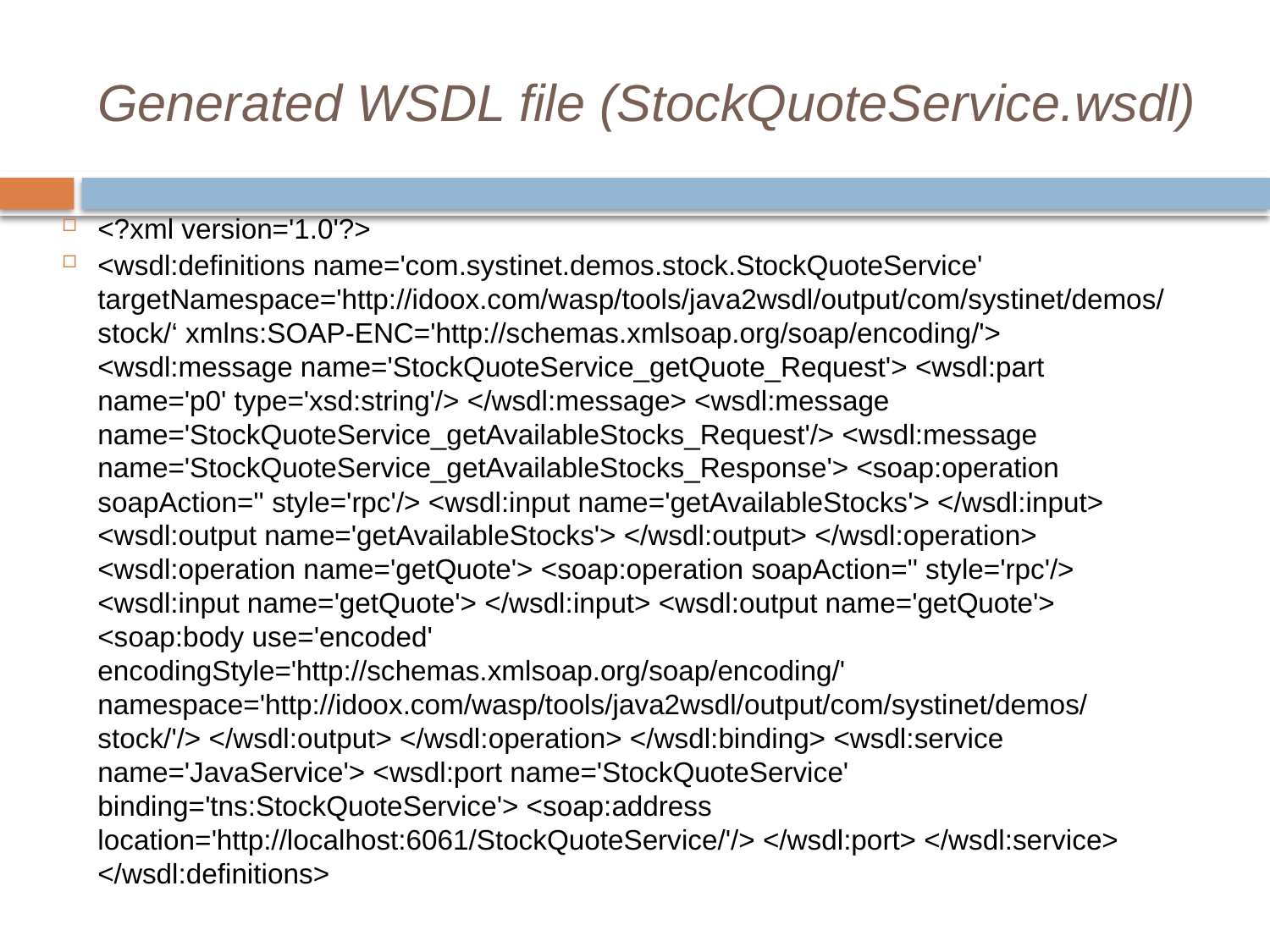

# Generated WSDL file (StockQuoteService.wsdl)

<?xml version='1.0'?>
<wsdl:definitions name='com.systinet.demos.stock.StockQuoteService' targetNamespace='http://idoox.com/wasp/tools/java2wsdl/output/com/systinet/demos/stock/‘ xmlns:SOAP-ENC='http://schemas.xmlsoap.org/soap/encoding/'> <wsdl:message name='StockQuoteService_getQuote_Request'> <wsdl:part name='p0' type='xsd:string'/> </wsdl:message> <wsdl:message name='StockQuoteService_getAvailableStocks_Request'/> <wsdl:message name='StockQuoteService_getAvailableStocks_Response'> <soap:operation soapAction='' style='rpc'/> <wsdl:input name='getAvailableStocks'> </wsdl:input> <wsdl:output name='getAvailableStocks'> </wsdl:output> </wsdl:operation> <wsdl:operation name='getQuote'> <soap:operation soapAction='' style='rpc'/> <wsdl:input name='getQuote'> </wsdl:input> <wsdl:output name='getQuote'> <soap:body use='encoded' encodingStyle='http://schemas.xmlsoap.org/soap/encoding/' namespace='http://idoox.com/wasp/tools/java2wsdl/output/com/systinet/demos/stock/'/> </wsdl:output> </wsdl:operation> </wsdl:binding> <wsdl:service name='JavaService'> <wsdl:port name='StockQuoteService' binding='tns:StockQuoteService'> <soap:address location='http://localhost:6061/StockQuoteService/'/> </wsdl:port> </wsdl:service> </wsdl:definitions>